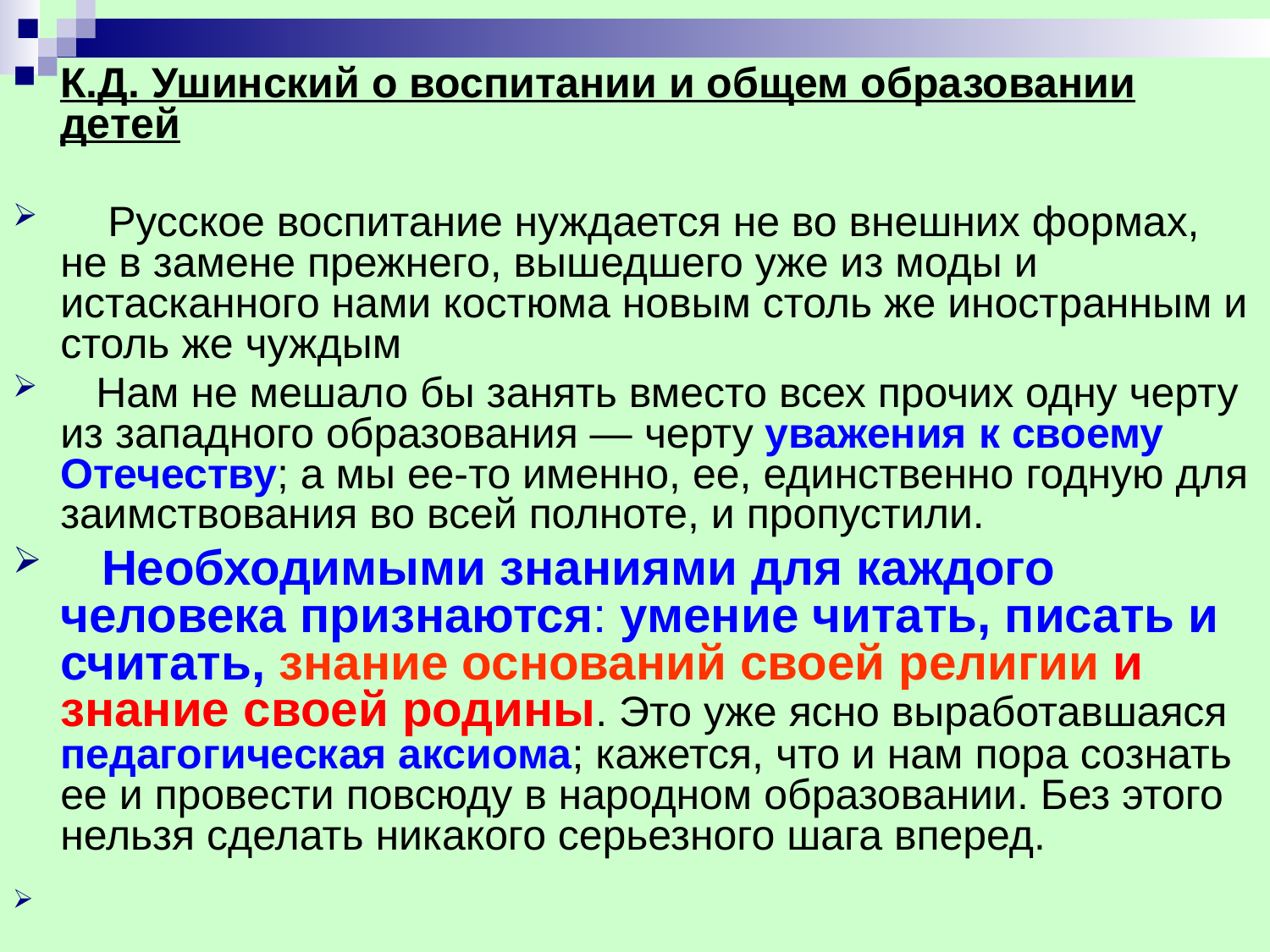

К.Д. Ушинский о воспитании и общем образовании детей

    Русское воспитание нуждается не во внешних формах, не в замене прежнего, вышедшего уже из моды и истасканного нами костюма новым столь же иностранным и столь же чуждым
   Нам не мешало бы занять вместо всех прочих одну черту из западного образования — черту уважения к своему Отечеству; а мы ее-то именно, ее, единственно годную для заимствования во всей полноте, и пропустили.
   Необходимыми знаниями для каждого человека признаются: умение читать, писать и считать, знание оснований своей религии и знание своей родины. Это уже ясно выработавшаяся педагогическая аксиома; кажется, что и нам пора сознать ее и провести повсюду в народном образовании. Без этого нельзя сделать никакого серьезного шага вперед.